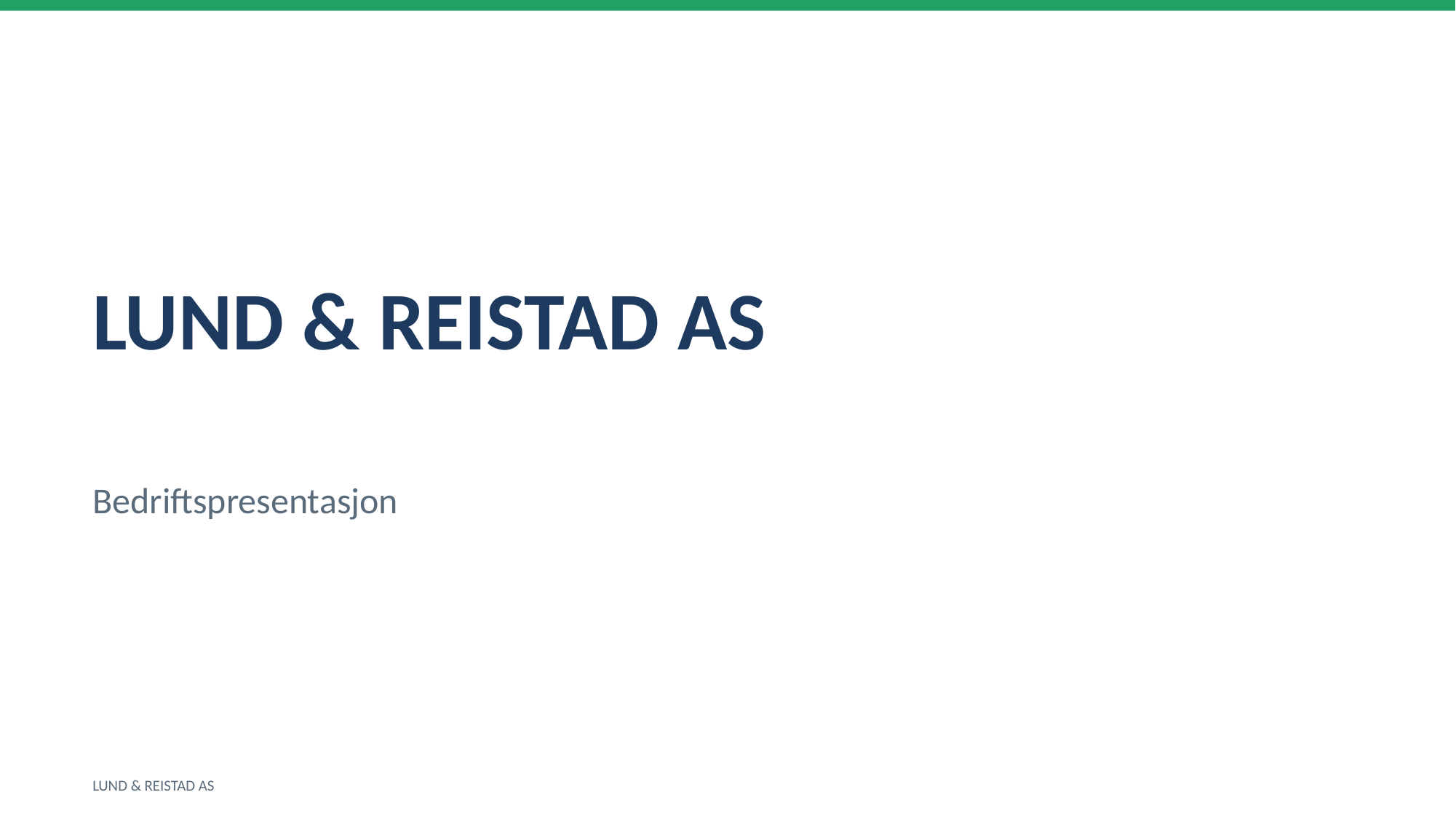

LUND & REISTAD AS
Bedriftspresentasjon
LUND & REISTAD AS